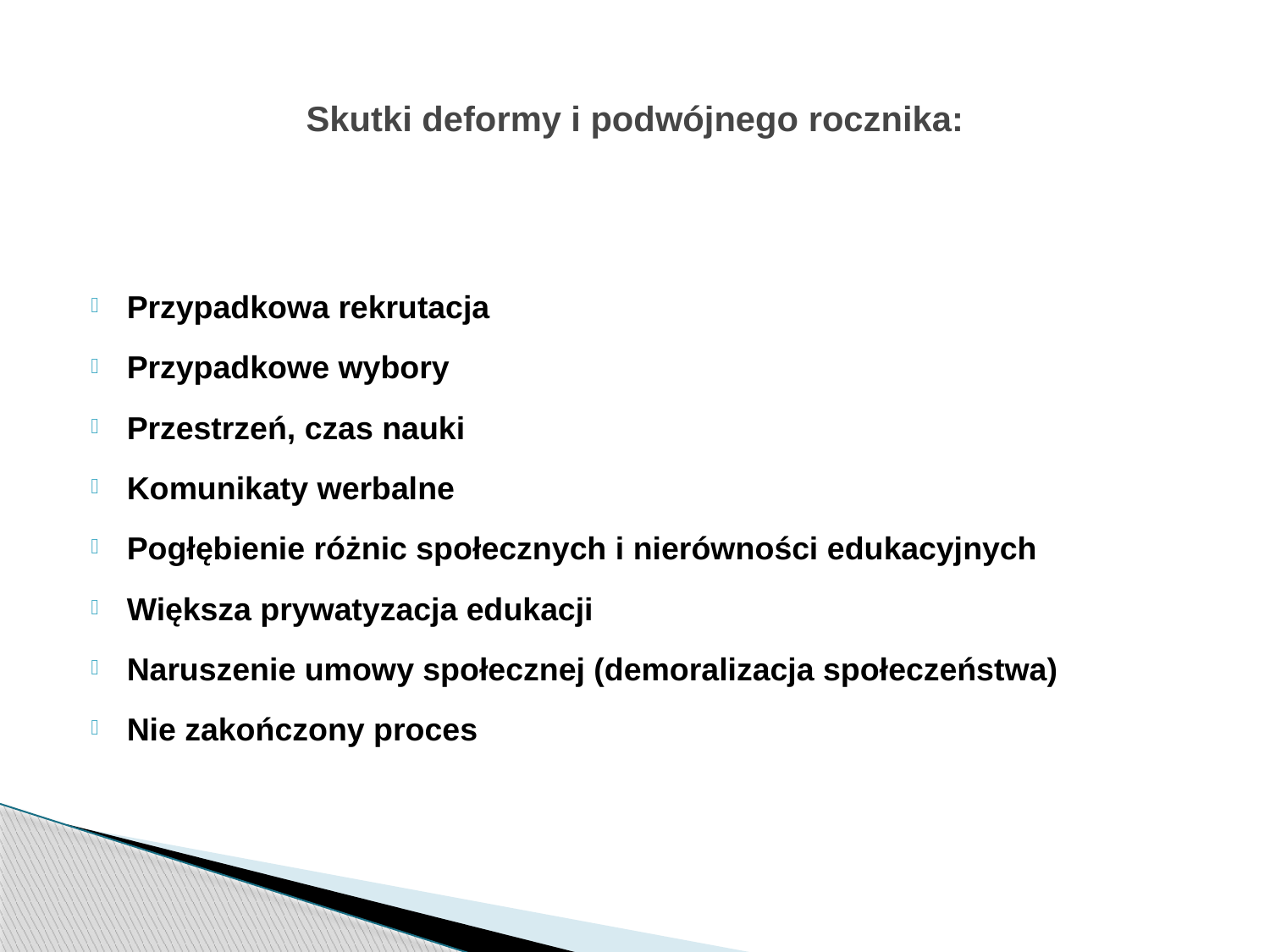

# Skutki deformy i podwójnego rocznika:

Przypadkowa rekrutacja
Przypadkowe wybory
Przestrzeń, czas nauki
Komunikaty werbalne
Pogłębienie różnic społecznych i nierówności edukacyjnych
Większa prywatyzacja edukacji
Naruszenie umowy społecznej (demoralizacja społeczeństwa)
Nie zakończony proces